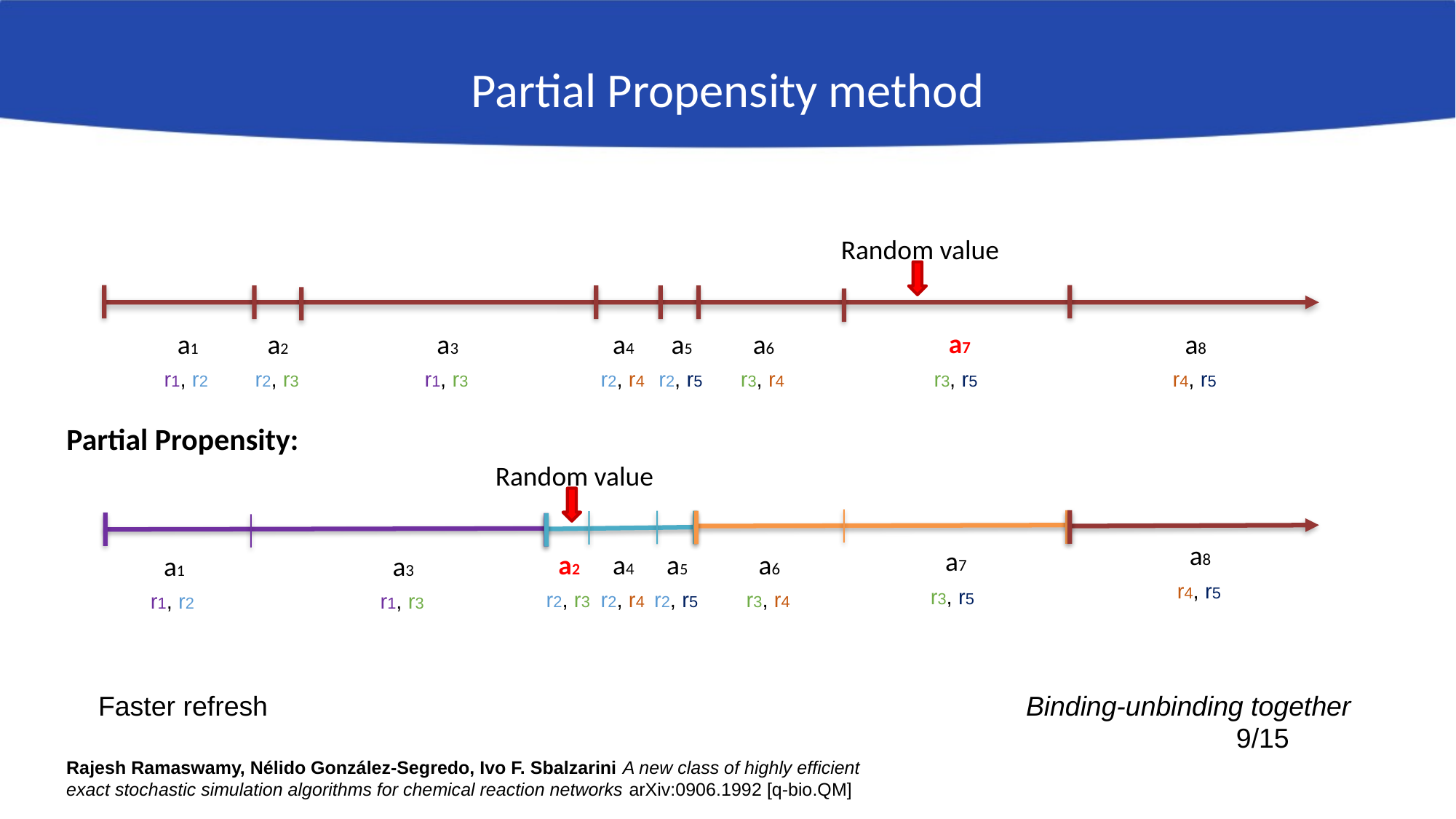

Partial Propensity method
Random value

a7
a1

a2
a3
a4
a5
a6
a8
r1, r2
r2, r3
r1, r3
r2, r4
r2, r5
r3, r4
r3, r5
r4, r5
Partial Propensity:
Random value

a8
a7
a2
a4
a5
a6
a1

a3
r4, r5
r3, r5
r2, r3
r2, r4
r2, r5
r3, r4
r1, r2
r1, r3
Faster refresh
Binding-unbinding together
9/15
Rajesh Ramaswamy, Nélido González-Segredo, Ivo F. Sbalzarini A new class of highly efficient exact stochastic simulation algorithms for chemical reaction networks arXiv:0906.1992 [q-bio.QM]